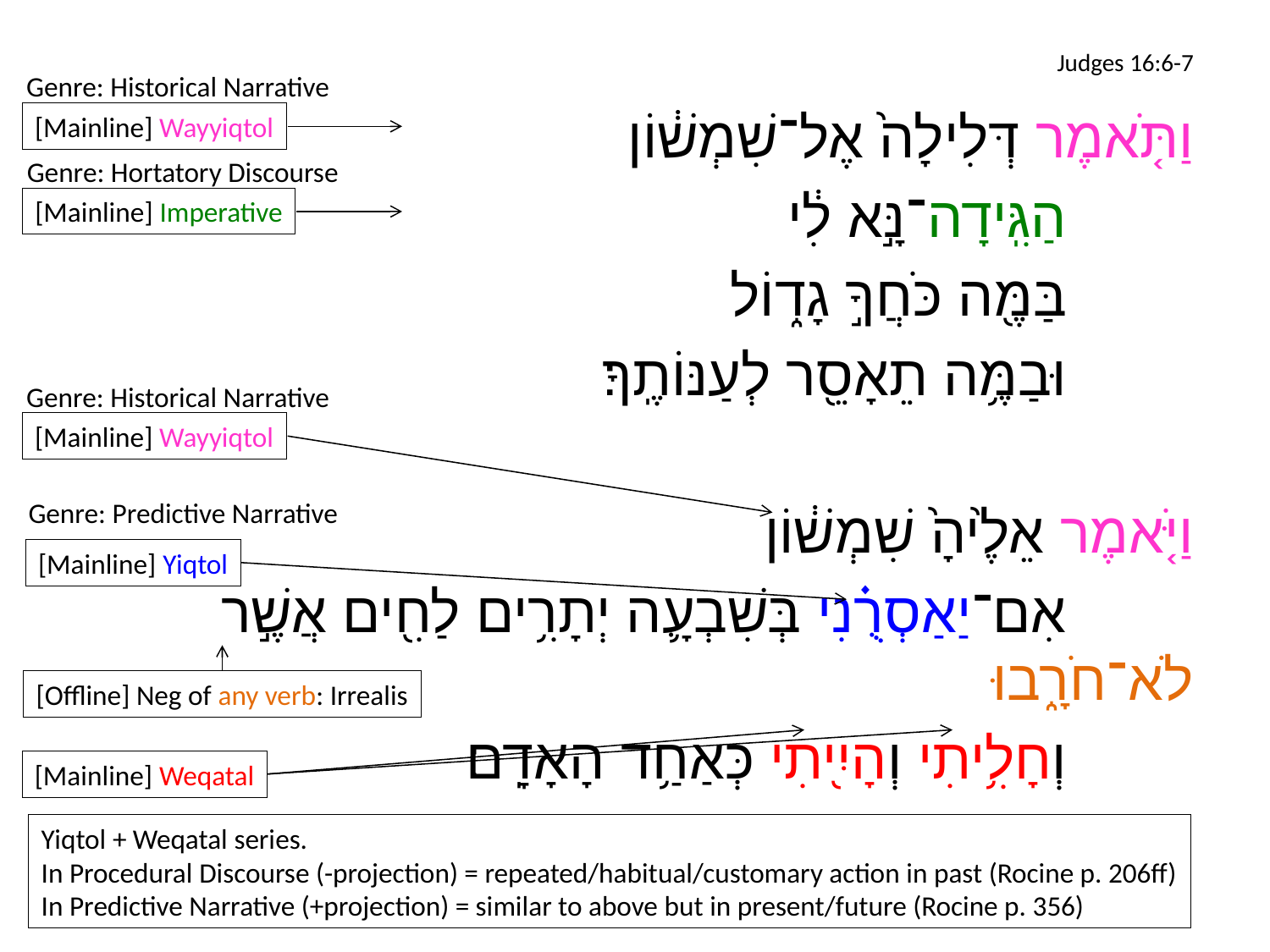

# Judges 16:6-7
Genre: Historical Narrative
וַתֹּ֤אמֶר דְּלִילָה֙ אֶל־שִׁמְשׁ֔וֹן
		הַגִּֽידָה־נָּ֣א לִ֔י
		בַּמֶּ֖ה כֹּחֲךָ֣ גָד֑וֹל
		וּבַמֶּ֥ה תֵאָסֵ֖ר לְעַנּוֹתֶֽךָ׃

וַיֹּ֤אמֶר אֵלֶ֙יהָ֙ שִׁמְשׁ֔וֹן
		אִם־יַאַסְרֻ֗נִי בְּשִׁבְעָ֛ה יְתָרִ֥ים לַחִ֖ים אֲשֶׁ֣ר לֹא־חֹרָ֑בוּ
		וְחָלִ֥יתִי וְהָיִ֖יתִי כְּאַחַ֥ד הָאָדָֽם׃
[Mainline] Wayyiqtol
Genre: Hortatory Discourse
[Mainline] Imperative
Genre: Historical Narrative
[Mainline] Wayyiqtol
Genre: Predictive Narrative
[Mainline] Yiqtol
[Offline] Neg of any verb: Irrealis
[Mainline] Weqatal
Yiqtol + Weqatal series.
In Procedural Discourse (-projection) = repeated/habitual/customary action in past (Rocine p. 206ff)
In Predictive Narrative (+projection) = similar to above but in present/future (Rocine p. 356)